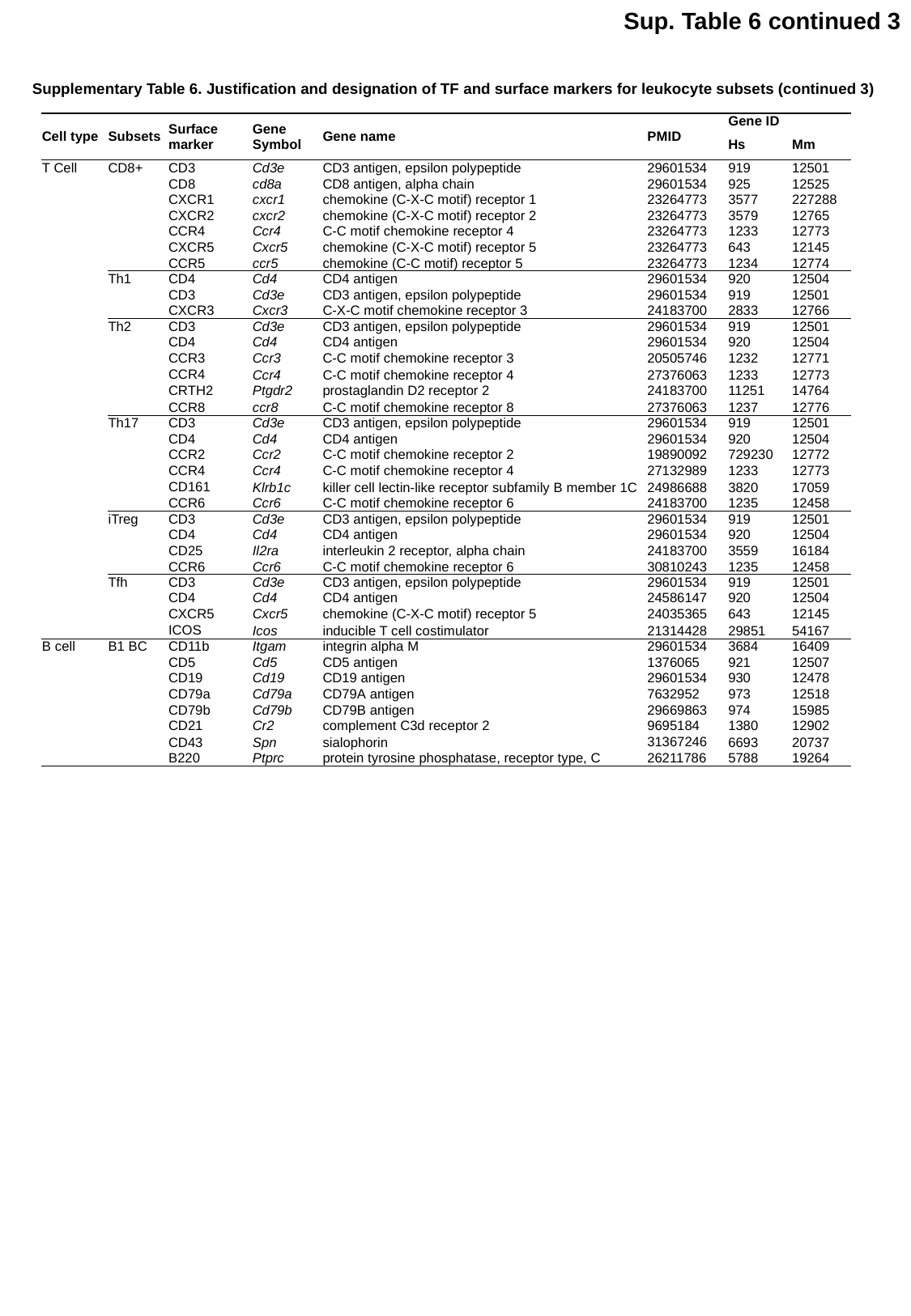

Sup. Table 6 continued 3
Supplementary Table 6. Justification and designation of TF and surface markers for leukocyte subsets (continued 3)
| Cell type | Subsets | Surface marker | Gene Symbol | Gene name | PMID | Gene ID |  |
| --- | --- | --- | --- | --- | --- | --- | --- |
|  |  |  |  |  |  | Hs | Mm |
| T Cell | CD8+ | CD3 | Cd3e | CD3 antigen, epsilon polypeptide | 29601534 | 919 | 12501 |
|  |  | CD8 | cd8a | CD8 antigen, alpha chain | 29601534 | 925 | 12525 |
|  |  | CXCR1 | cxcr1 | chemokine (C-X-C motif) receptor 1 | 23264773 | 3577 | 227288 |
|  |  | CXCR2 | cxcr2 | chemokine (C-X-C motif) receptor 2 | 23264773 | 3579 | 12765 |
|  |  | CCR4 | Ccr4 | C-C motif chemokine receptor 4 | 23264773 | 1233 | 12773 |
|  |  | CXCR5 | Cxcr5 | chemokine (C-X-C motif) receptor 5 | 23264773 | 643 | 12145 |
|  |  | CCR5 | ccr5 | chemokine (C-C motif) receptor 5 | 23264773 | 1234 | 12774 |
|  | Th1 | CD4 | Cd4 | CD4 antigen | 29601534 | 920 | 12504 |
|  |  | CD3 | Cd3e | CD3 antigen, epsilon polypeptide | 29601534 | 919 | 12501 |
|  |  | CXCR3 | Cxcr3 | C-X-C motif chemokine receptor 3 | 24183700 | 2833 | 12766 |
|  | Th2 | CD3 | Cd3e | CD3 antigen, epsilon polypeptide | 29601534 | 919 | 12501 |
|  |  | CD4 | Cd4 | CD4 antigen | 29601534 | 920 | 12504 |
|  |  | CCR3 | Ccr3 | C-C motif chemokine receptor 3 | 20505746 | 1232 | 12771 |
|  |  | CCR4 | Ccr4 | C-C motif chemokine receptor 4 | 27376063 | 1233 | 12773 |
|  |  | CRTH2 | Ptgdr2 | prostaglandin D2 receptor 2 | 24183700 | 11251 | 14764 |
|  |  | CCR8 | ccr8 | C-C motif chemokine receptor 8 | 27376063 | 1237 | 12776 |
|  | Th17 | CD3 | Cd3e | CD3 antigen, epsilon polypeptide | 29601534 | 919 | 12501 |
|  |  | CD4 | Cd4 | CD4 antigen | 29601534 | 920 | 12504 |
|  |  | CCR2 | Ccr2 | C-C motif chemokine receptor 2 | 19890092 | 729230 | 12772 |
|  |  | CCR4 | Ccr4 | C-C motif chemokine receptor 4 | 27132989 | 1233 | 12773 |
|  |  | CD161 | Klrb1c | killer cell lectin-like receptor subfamily B member 1C | 24986688 | 3820 | 17059 |
|  |  | CCR6 | Ccr6 | C-C motif chemokine receptor 6 | 24183700 | 1235 | 12458 |
|  | iTreg | CD3 | Cd3e | CD3 antigen, epsilon polypeptide | 29601534 | 919 | 12501 |
|  |  | CD4 | Cd4 | CD4 antigen | 29601534 | 920 | 12504 |
|  |  | CD25 | Il2ra | interleukin 2 receptor, alpha chain | 24183700 | 3559 | 16184 |
|  |  | CCR6 | Ccr6 | C-C motif chemokine receptor 6 | 30810243 | 1235 | 12458 |
|  | Tfh | CD3 | Cd3e | CD3 antigen, epsilon polypeptide | 29601534 | 919 | 12501 |
|  |  | CD4 | Cd4 | CD4 antigen | 24586147 | 920 | 12504 |
|  |  | CXCR5 | Cxcr5 | chemokine (C-X-C motif) receptor 5 | 24035365 | 643 | 12145 |
|  |  | ICOS | Icos | inducible T cell costimulator | 21314428 | 29851 | 54167 |
| B cell | B1 BC | CD11b | Itgam | integrin alpha M | 29601534 | 3684 | 16409 |
|  |  | CD5 | Cd5 | CD5 antigen | 1376065 | 921 | 12507 |
|  |  | CD19 | Cd19 | CD19 antigen | 29601534 | 930 | 12478 |
|  |  | CD79a | Cd79a | CD79A antigen | 7632952 | 973 | 12518 |
|  |  | CD79b | Cd79b | CD79B antigen | 29669863 | 974 | 15985 |
|  |  | CD21 | Cr2 | complement C3d receptor 2 | 9695184 | 1380 | 12902 |
|  |  | CD43 | Spn | sialophorin | 31367246 | 6693 | 20737 |
|  |  | B220 | Ptprc | protein tyrosine phosphatase, receptor type, C | 26211786 | 5788 | 19264 |